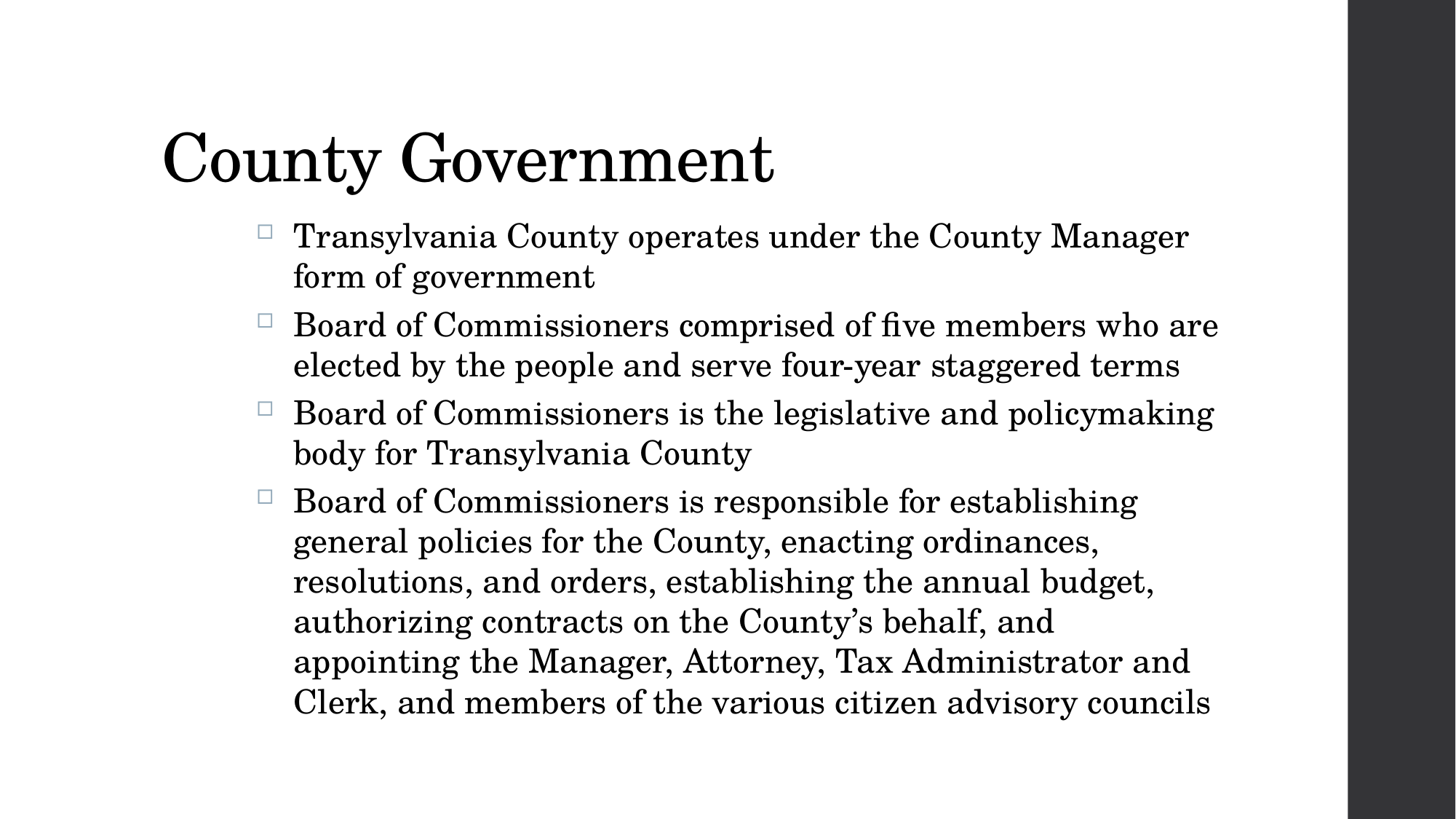

# County Government
Transylvania County operates under the County Manager form of government
Board of Commissioners comprised of five members who are elected by the people and serve four-year staggered terms
Board of Commissioners is the legislative and policymaking body for Transylvania County
Board of Commissioners is responsible for establishing general policies for the County, enacting ordinances, resolutions, and orders, establishing the annual budget, authorizing contracts on the County’s behalf, and appointing the Manager, Attorney, Tax Administrator and Clerk, and members of the various citizen advisory councils